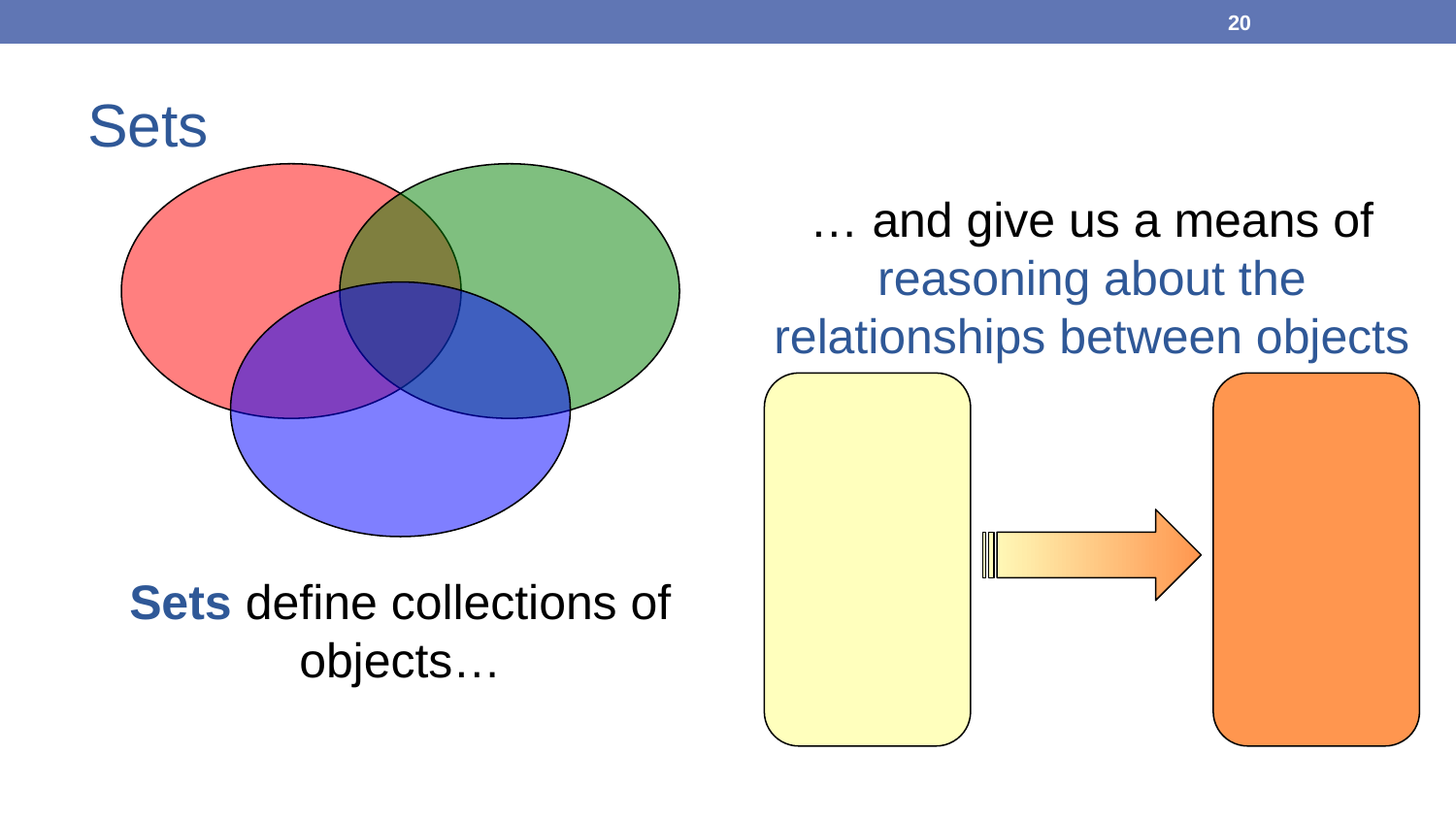

20
# Sets

Sets define collections of objects…
… and give us a means of reasoning about the relationships between objects